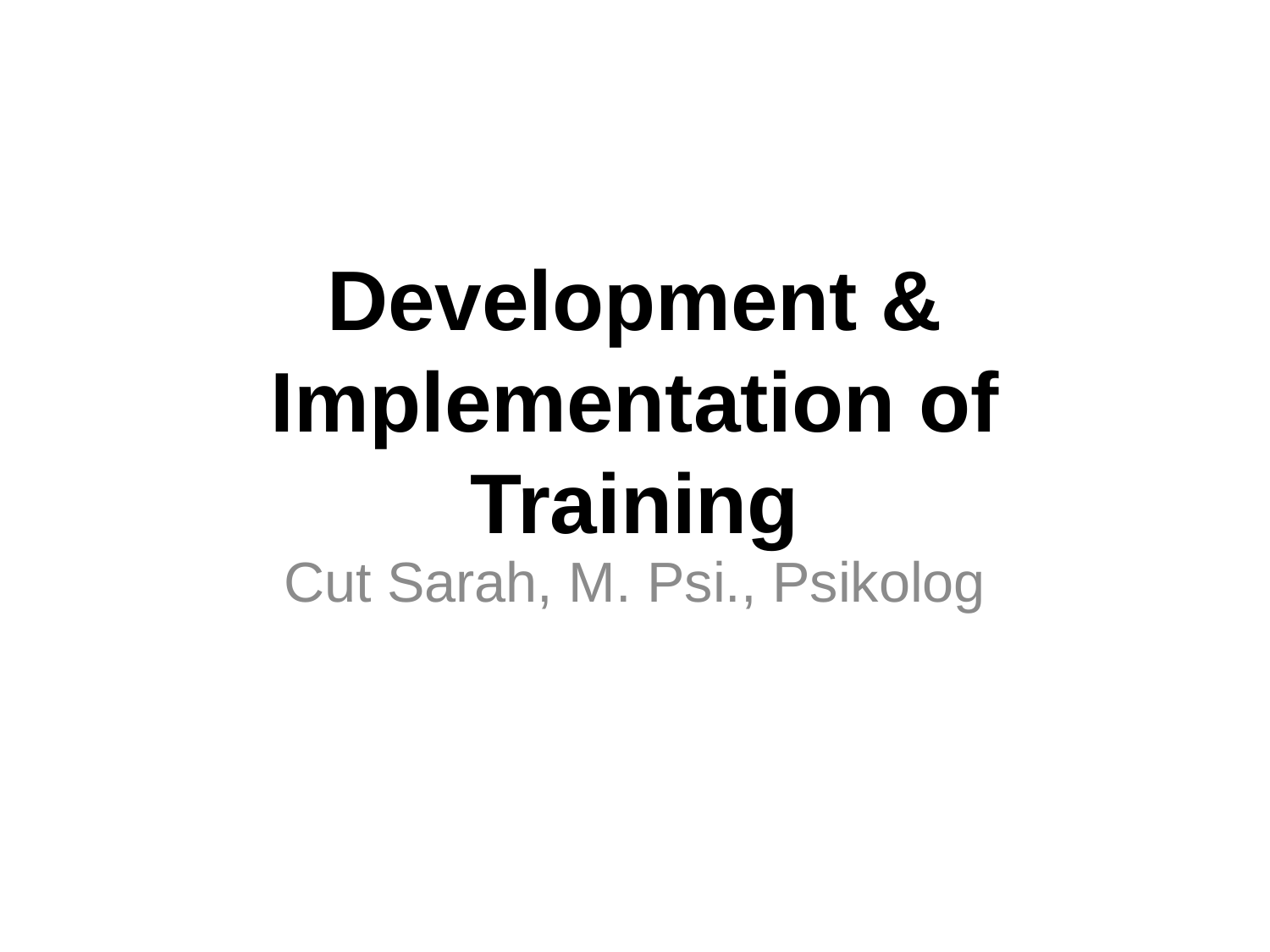

# Development & Implementation of Training
Cut Sarah, M. Psi., Psikolog